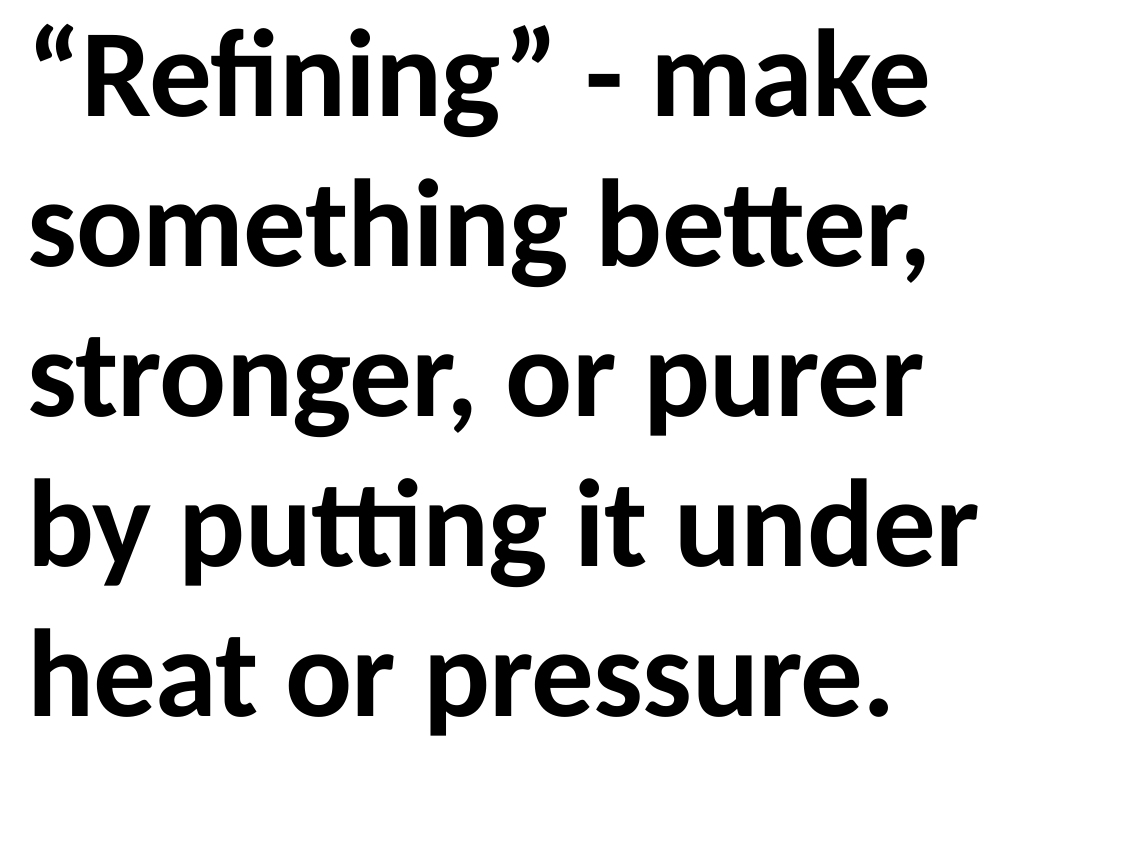

“Refining” - make something better, stronger, or purer by putting it under heat or pressure.